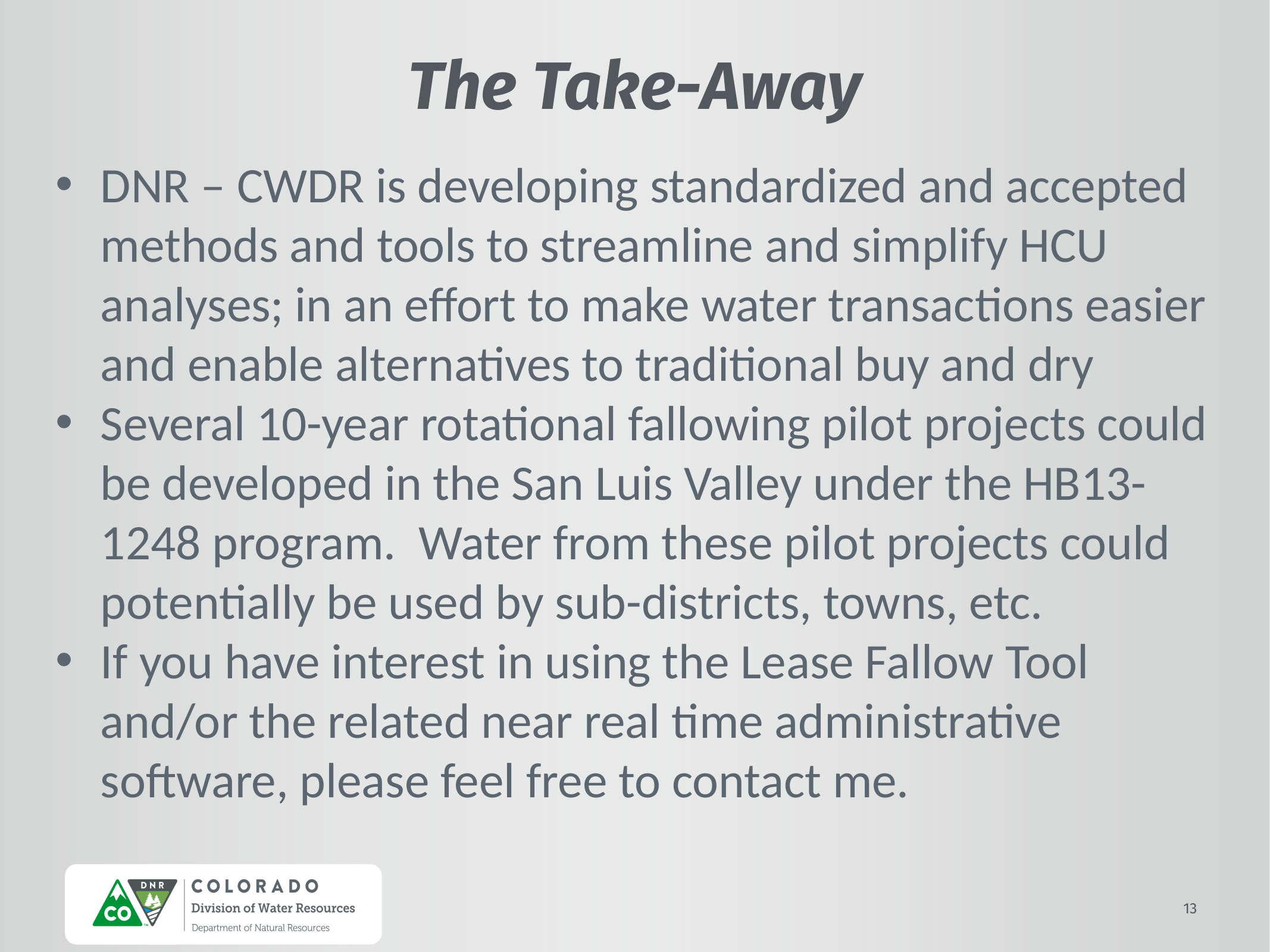

# The Take-Away
DNR – CWDR is developing standardized and accepted methods and tools to streamline and simplify HCU analyses; in an effort to make water transactions easier and enable alternatives to traditional buy and dry
Several 10-year rotational fallowing pilot projects could be developed in the San Luis Valley under the HB13-1248 program.  Water from these pilot projects could potentially be used by sub-districts, towns, etc.
If you have interest in using the Lease Fallow Tool and/or the related near real time administrative software, please feel free to contact me.
13